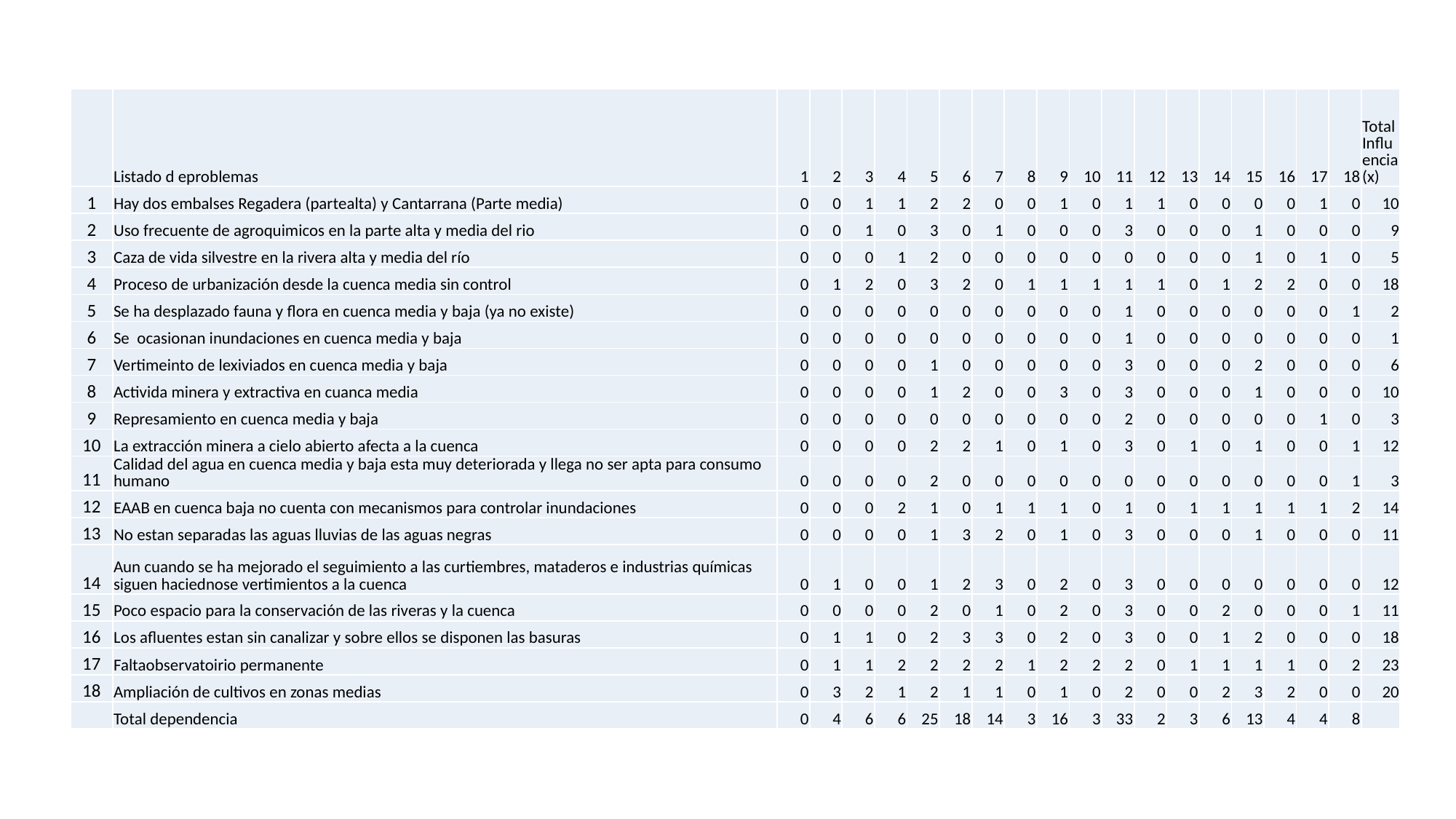

|  | Listado d eproblemas | 1 | 2 | 3 | 4 | 5 | 6 | 7 | 8 | 9 | 10 | 11 | 12 | 13 | 14 | 15 | 16 | 17 | 18 | Total Influencia (x) |
| --- | --- | --- | --- | --- | --- | --- | --- | --- | --- | --- | --- | --- | --- | --- | --- | --- | --- | --- | --- | --- |
| 1 | Hay dos embalses Regadera (partealta) y Cantarrana (Parte media) | 0 | 0 | 1 | 1 | 2 | 2 | 0 | 0 | 1 | 0 | 1 | 1 | 0 | 0 | 0 | 0 | 1 | 0 | 10 |
| 2 | Uso frecuente de agroquimicos en la parte alta y media del rio | 0 | 0 | 1 | 0 | 3 | 0 | 1 | 0 | 0 | 0 | 3 | 0 | 0 | 0 | 1 | 0 | 0 | 0 | 9 |
| 3 | Caza de vida silvestre en la rivera alta y media del río | 0 | 0 | 0 | 1 | 2 | 0 | 0 | 0 | 0 | 0 | 0 | 0 | 0 | 0 | 1 | 0 | 1 | 0 | 5 |
| 4 | Proceso de urbanización desde la cuenca media sin control | 0 | 1 | 2 | 0 | 3 | 2 | 0 | 1 | 1 | 1 | 1 | 1 | 0 | 1 | 2 | 2 | 0 | 0 | 18 |
| 5 | Se ha desplazado fauna y flora en cuenca media y baja (ya no existe) | 0 | 0 | 0 | 0 | 0 | 0 | 0 | 0 | 0 | 0 | 1 | 0 | 0 | 0 | 0 | 0 | 0 | 1 | 2 |
| 6 | Se ocasionan inundaciones en cuenca media y baja | 0 | 0 | 0 | 0 | 0 | 0 | 0 | 0 | 0 | 0 | 1 | 0 | 0 | 0 | 0 | 0 | 0 | 0 | 1 |
| 7 | Vertimeinto de lexiviados en cuenca media y baja | 0 | 0 | 0 | 0 | 1 | 0 | 0 | 0 | 0 | 0 | 3 | 0 | 0 | 0 | 2 | 0 | 0 | 0 | 6 |
| 8 | Activida minera y extractiva en cuanca media | 0 | 0 | 0 | 0 | 1 | 2 | 0 | 0 | 3 | 0 | 3 | 0 | 0 | 0 | 1 | 0 | 0 | 0 | 10 |
| 9 | Represamiento en cuenca media y baja | 0 | 0 | 0 | 0 | 0 | 0 | 0 | 0 | 0 | 0 | 2 | 0 | 0 | 0 | 0 | 0 | 1 | 0 | 3 |
| 10 | La extracción minera a cielo abierto afecta a la cuenca | 0 | 0 | 0 | 0 | 2 | 2 | 1 | 0 | 1 | 0 | 3 | 0 | 1 | 0 | 1 | 0 | 0 | 1 | 12 |
| 11 | Calidad del agua en cuenca media y baja esta muy deteriorada y llega no ser apta para consumo humano | 0 | 0 | 0 | 0 | 2 | 0 | 0 | 0 | 0 | 0 | 0 | 0 | 0 | 0 | 0 | 0 | 0 | 1 | 3 |
| 12 | EAAB en cuenca baja no cuenta con mecanismos para controlar inundaciones | 0 | 0 | 0 | 2 | 1 | 0 | 1 | 1 | 1 | 0 | 1 | 0 | 1 | 1 | 1 | 1 | 1 | 2 | 14 |
| 13 | No estan separadas las aguas lluvias de las aguas negras | 0 | 0 | 0 | 0 | 1 | 3 | 2 | 0 | 1 | 0 | 3 | 0 | 0 | 0 | 1 | 0 | 0 | 0 | 11 |
| 14 | Aun cuando se ha mejorado el seguimiento a las curtiembres, mataderos e industrias químicas siguen haciednose vertimientos a la cuenca | 0 | 1 | 0 | 0 | 1 | 2 | 3 | 0 | 2 | 0 | 3 | 0 | 0 | 0 | 0 | 0 | 0 | 0 | 12 |
| 15 | Poco espacio para la conservación de las riveras y la cuenca | 0 | 0 | 0 | 0 | 2 | 0 | 1 | 0 | 2 | 0 | 3 | 0 | 0 | 2 | 0 | 0 | 0 | 1 | 11 |
| 16 | Los afluentes estan sin canalizar y sobre ellos se disponen las basuras | 0 | 1 | 1 | 0 | 2 | 3 | 3 | 0 | 2 | 0 | 3 | 0 | 0 | 1 | 2 | 0 | 0 | 0 | 18 |
| 17 | Faltaobservatoirio permanente | 0 | 1 | 1 | 2 | 2 | 2 | 2 | 1 | 2 | 2 | 2 | 0 | 1 | 1 | 1 | 1 | 0 | 2 | 23 |
| 18 | Ampliación de cultivos en zonas medias | 0 | 3 | 2 | 1 | 2 | 1 | 1 | 0 | 1 | 0 | 2 | 0 | 0 | 2 | 3 | 2 | 0 | 0 | 20 |
|  | Total dependencia | 0 | 4 | 6 | 6 | 25 | 18 | 14 | 3 | 16 | 3 | 33 | 2 | 3 | 6 | 13 | 4 | 4 | 8 |  |